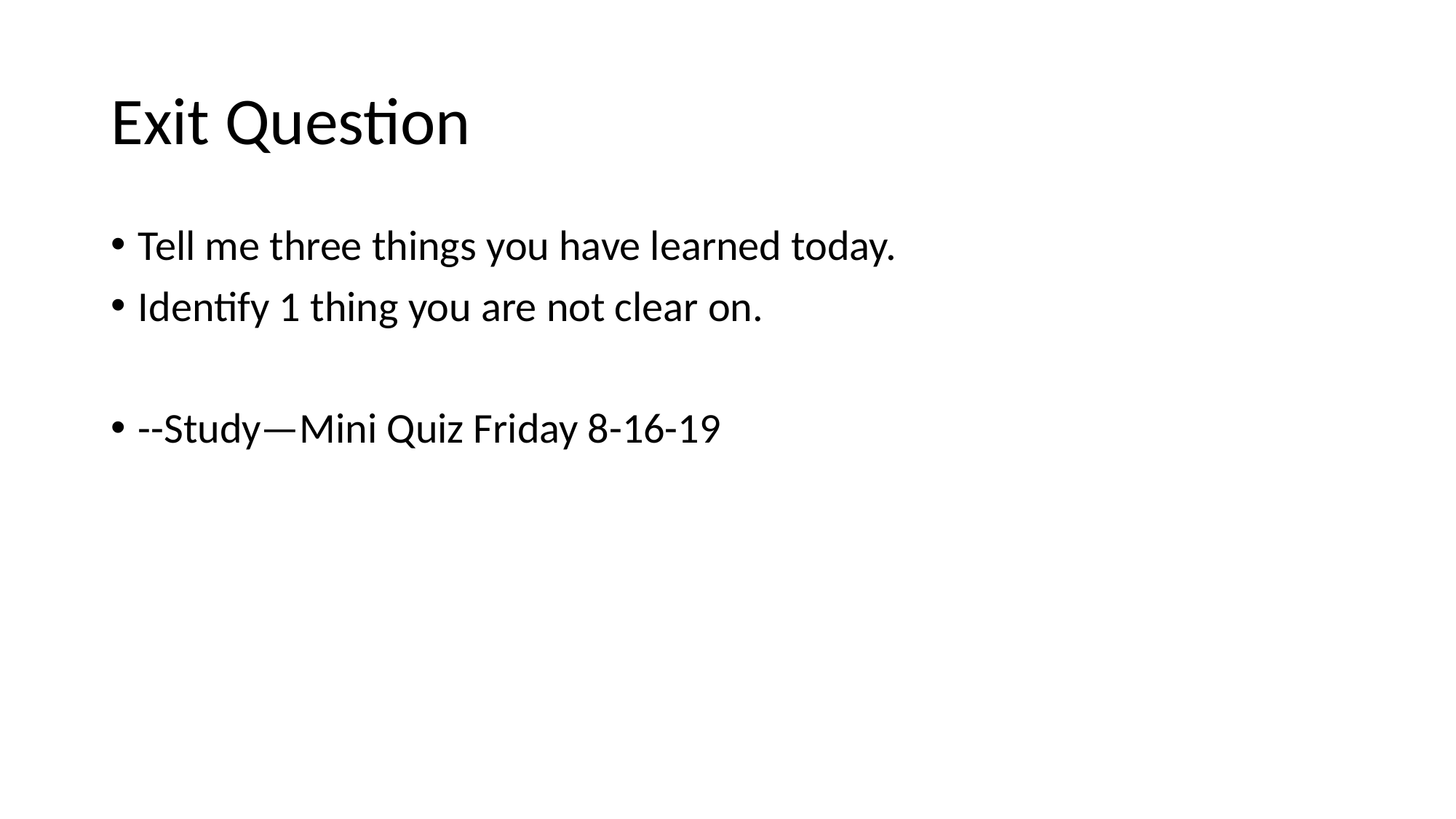

# Exit Question
Tell me three things you have learned today.
Identify 1 thing you are not clear on.

--Study—Mini Quiz Friday 8-16-19